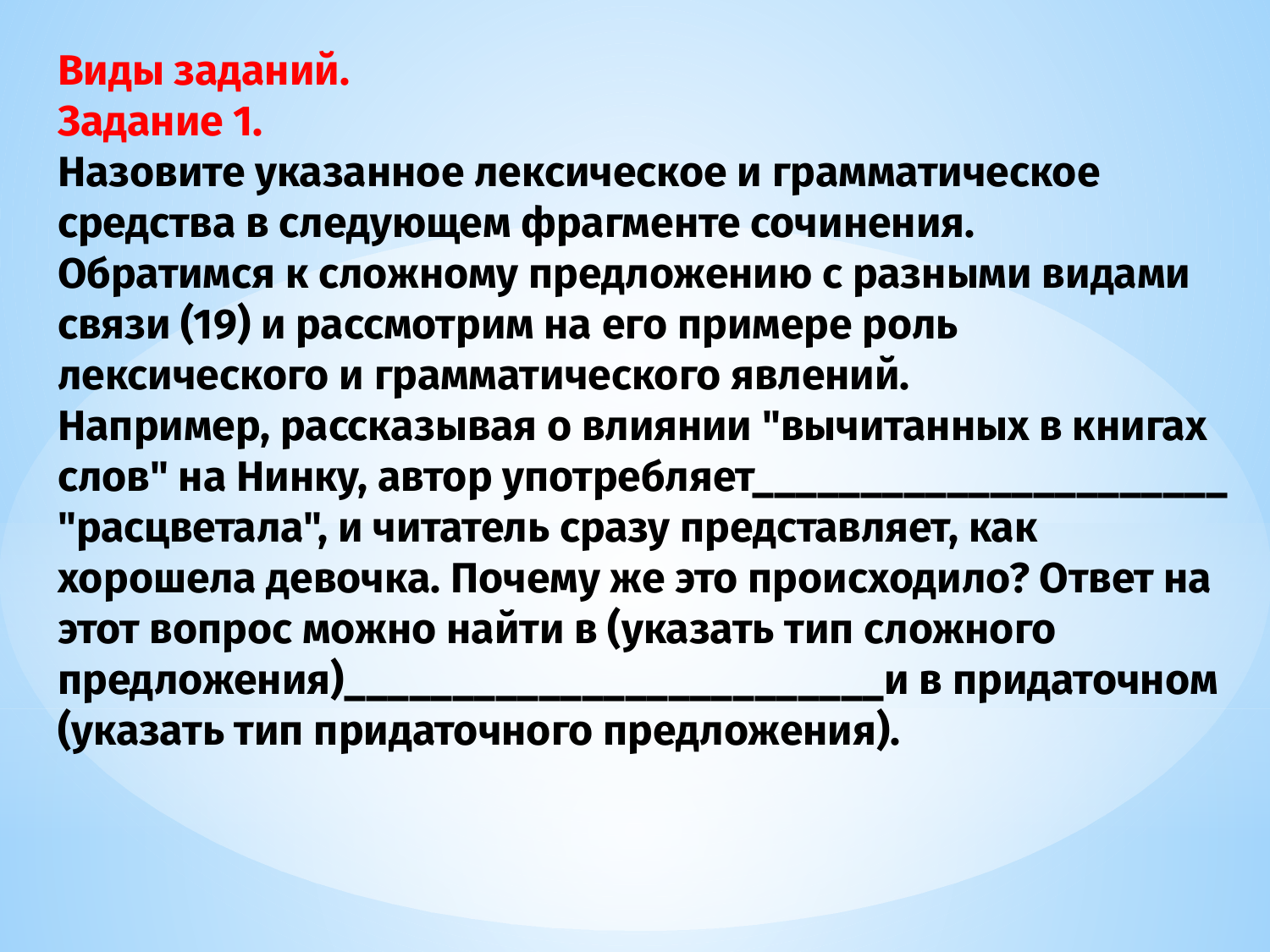

# Виды заданий. Задание 1. Назовите указанное лексическое и грамматическое средства в следующем фрагменте сочинения. Обратимся к сложному предложению с разными видами связи (19) и рассмотрим на его примере роль лексического и грамматического явлений. Например, рассказывая о влиянии "вычитанных в книгах слов" на Нинку, автор употребляет______________________ "расцветала", и читатель сразу представляет, как хорошела девочка. Почему же это происходило? Ответ на этот вопрос можно найти в (указать тип сложного предложения)_________________________и в придаточном (указать тип придаточного предложения).